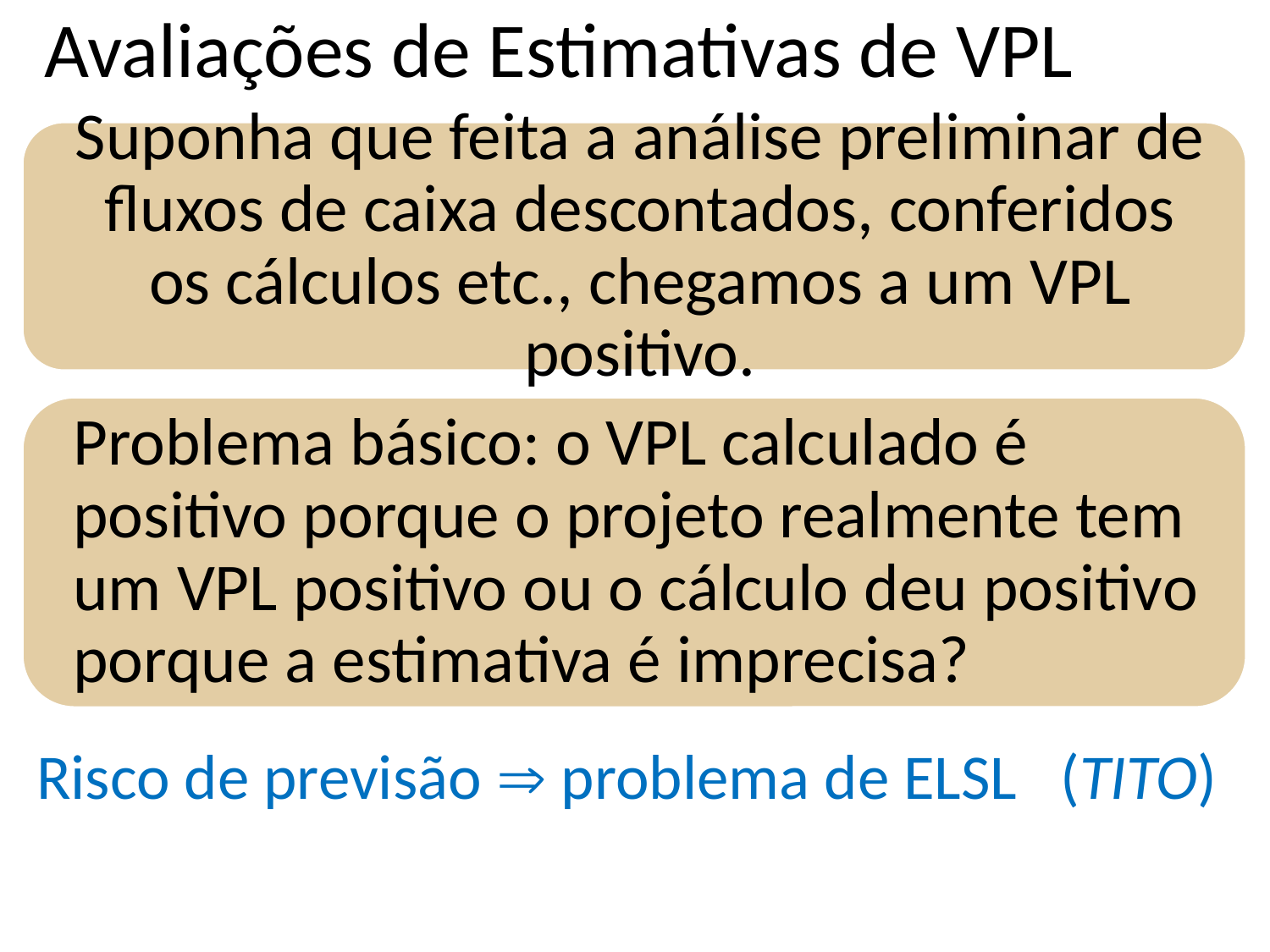

# Avaliações de Estimativas de VPL
Suponha que feita a análise preliminar de fluxos de caixa descontados, conferidos os cálculos etc., chegamos a um VPL positivo.
Problema básico: o VPL calculado é positivo porque o projeto realmente tem um VPL positivo ou o cálculo deu positivo porque a estimativa é imprecisa?
Risco de previsão ⇒ problema de ELSL   (TITO)